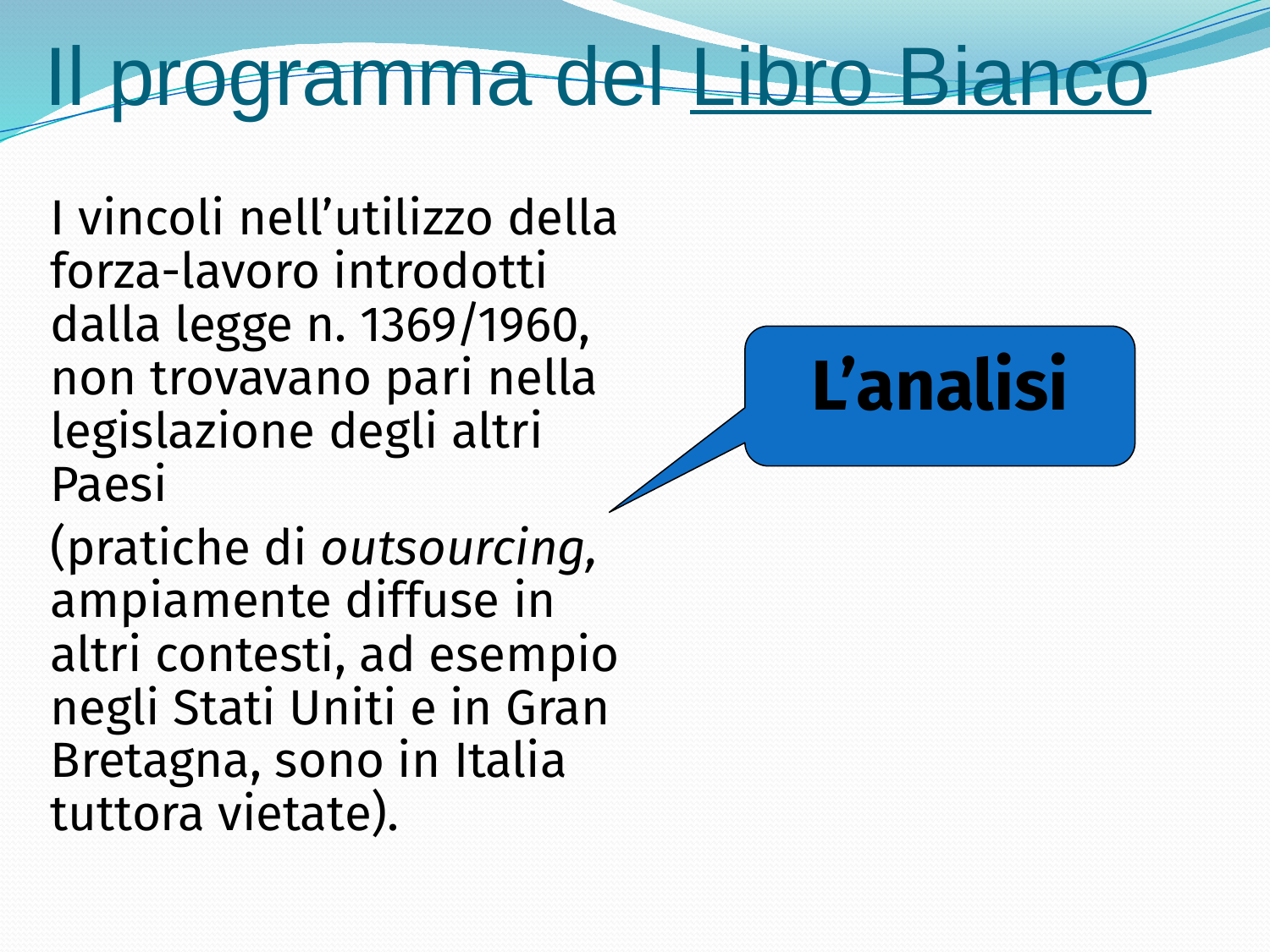

# Il programma del Libro Bianco
	I vincoli nell’utilizzo della forza-lavoro introdotti dalla legge n. 1369/1960, non trovavano pari nella legislazione degli altri Paesi
	(pratiche di outsourcing, ampiamente diffuse in altri contesti, ad esempio negli Stati Uniti e in Gran Bretagna, sono in Italia tuttora vietate).
L’analisi